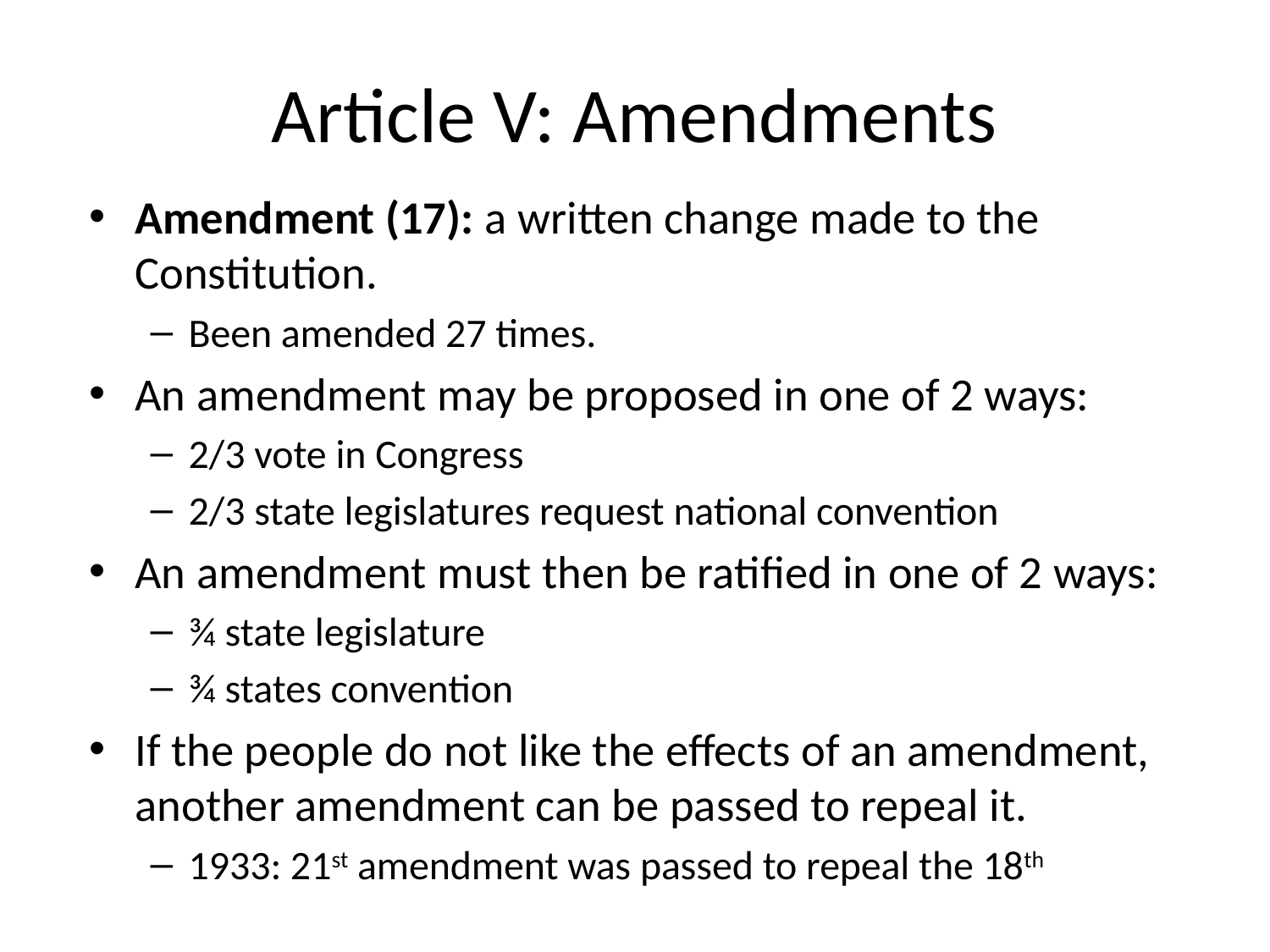

# Article V: Amendments
Amendment (17): a written change made to the Constitution.
Been amended 27 times.
An amendment may be proposed in one of 2 ways:
2/3 vote in Congress
2/3 state legislatures request national convention
An amendment must then be ratified in one of 2 ways:
¾ state legislature
¾ states convention
If the people do not like the effects of an amendment, another amendment can be passed to repeal it.
1933: 21st amendment was passed to repeal the 18th